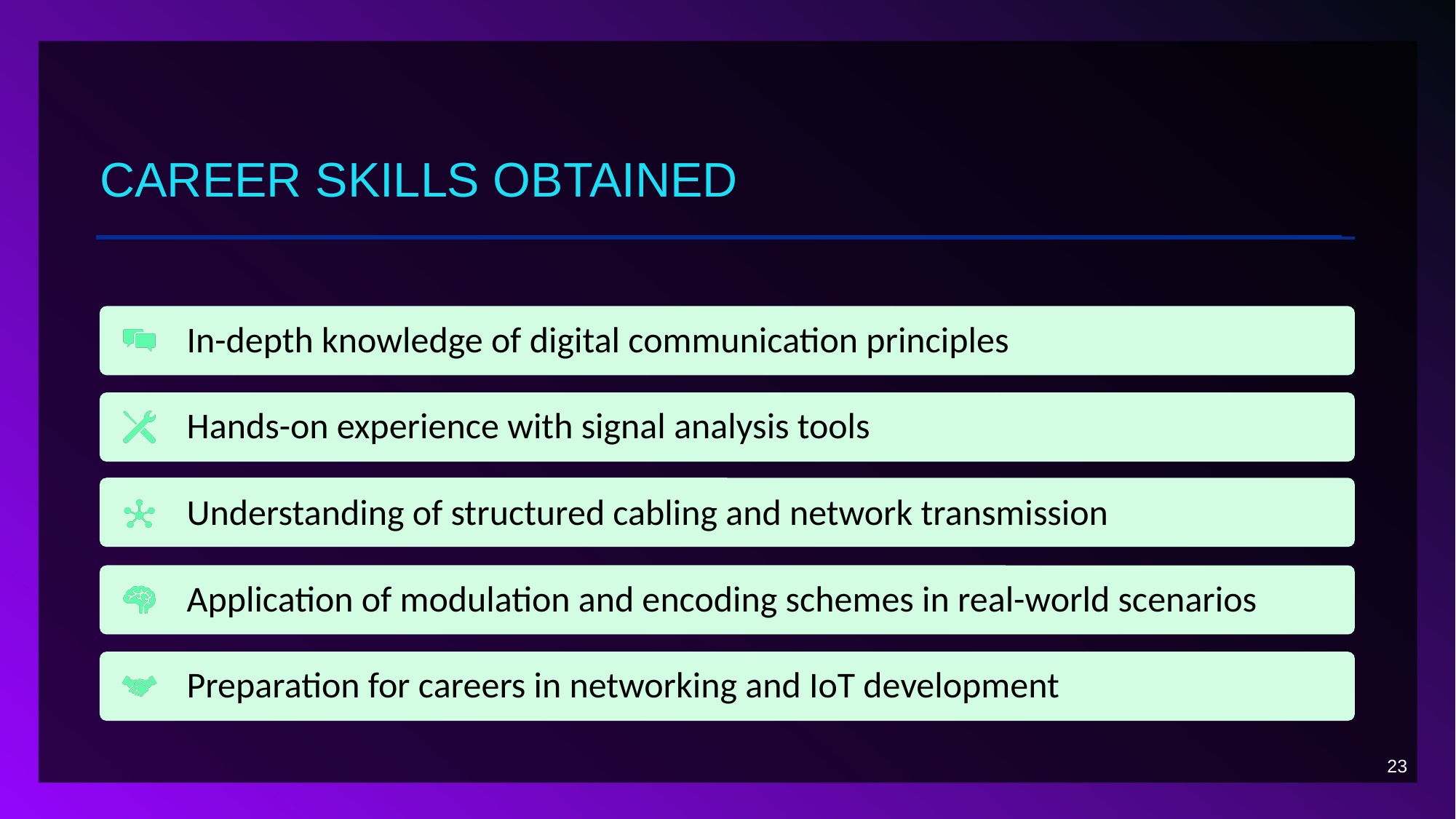

# Career Skills obtained
In-depth knowledge of digital communication principles
Hands-on experience with signal analysis tools
Understanding of structured cabling and network transmission
Application of modulation and encoding schemes in real-world scenarios
Preparation for careers in networking and IoT development
23